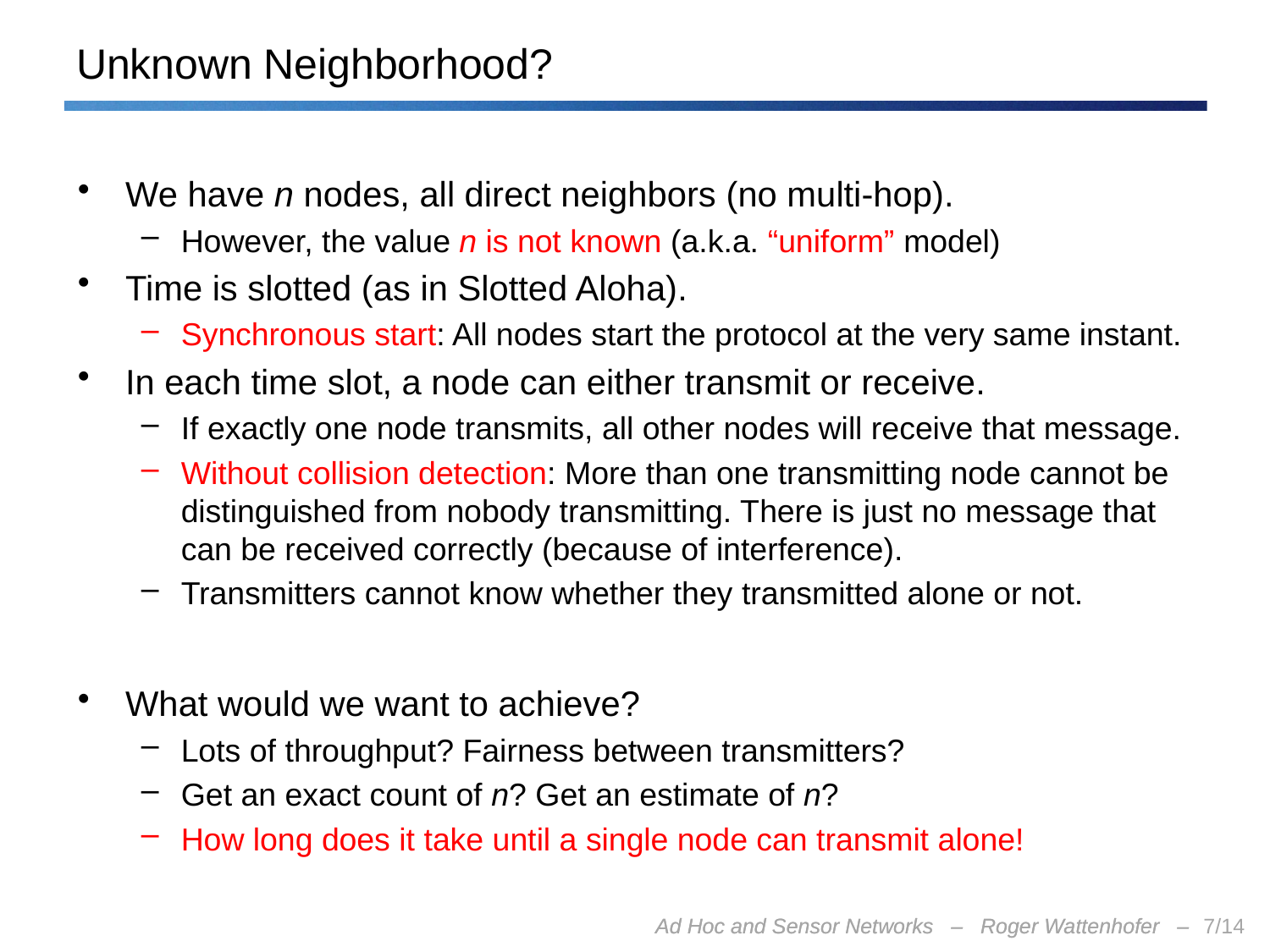

# Unknown Neighborhood?

We have n nodes, all direct neighbors (no multi-hop).
However, the value n is not known (a.k.a. “uniform” model)
Time is slotted (as in Slotted Aloha).
Synchronous start: All nodes start the protocol at the very same instant.
In each time slot, a node can either transmit or receive.
If exactly one node transmits, all other nodes will receive that message.
Without collision detection: More than one transmitting node cannot be distinguished from nobody transmitting. There is just no message that can be received correctly (because of interference).
Transmitters cannot know whether they transmitted alone or not.

What would we want to achieve?
Lots of throughput? Fairness between transmitters?
Get an exact count of n? Get an estimate of n?
How long does it take until a single node can transmit alone!